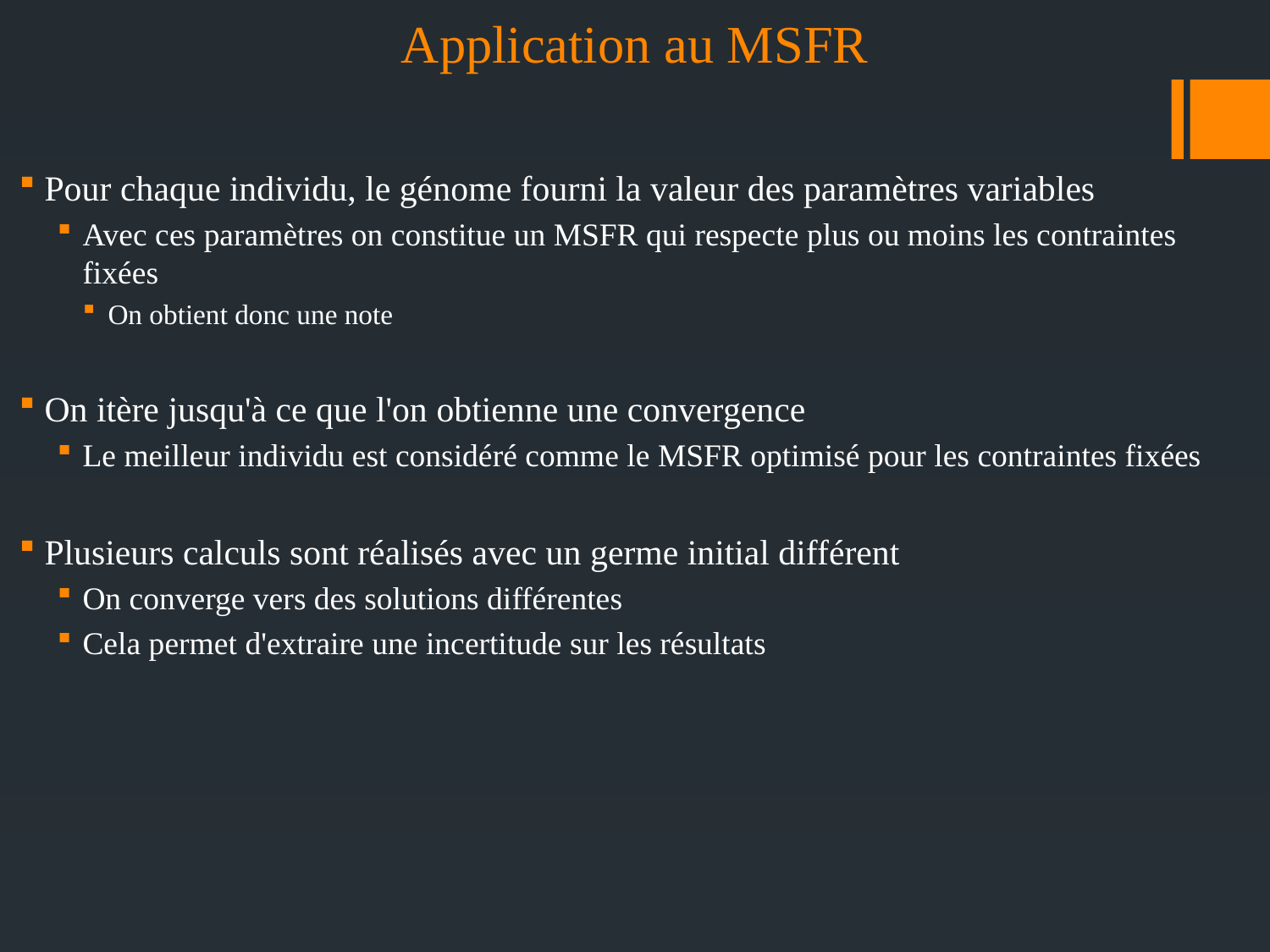

# Application au MSFR
Pour chaque individu, le génome fourni la valeur des paramètres variables
Avec ces paramètres on constitue un MSFR qui respecte plus ou moins les contraintes fixées
On obtient donc une note

On itère jusqu'à ce que l'on obtienne une convergence
Le meilleur individu est considéré comme le MSFR optimisé pour les contraintes fixées

Plusieurs calculs sont réalisés avec un germe initial différent
On converge vers des solutions différentes
Cela permet d'extraire une incertitude sur les résultats